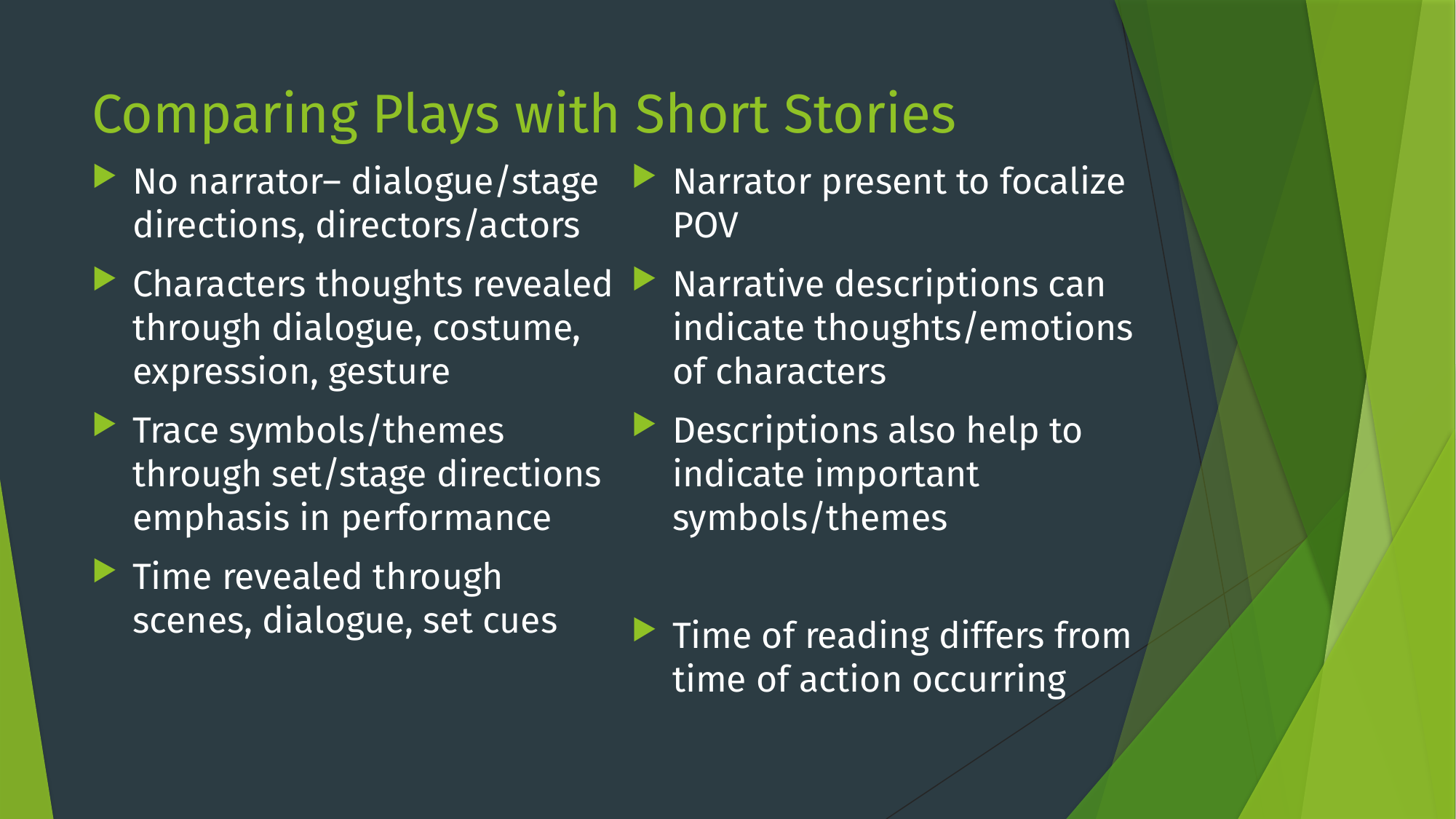

# Comparing Plays with Short Stories
No narrator– dialogue/stage directions, directors/actors
Characters thoughts revealed through dialogue, costume, expression, gesture
Trace symbols/themes through set/stage directions emphasis in performance
Time revealed through scenes, dialogue, set cues

Narrator present to focalize POV
Narrative descriptions can indicate thoughts/emotions of characters
Descriptions also help to indicate important symbols/themes

Time of reading differs from time of action occurring